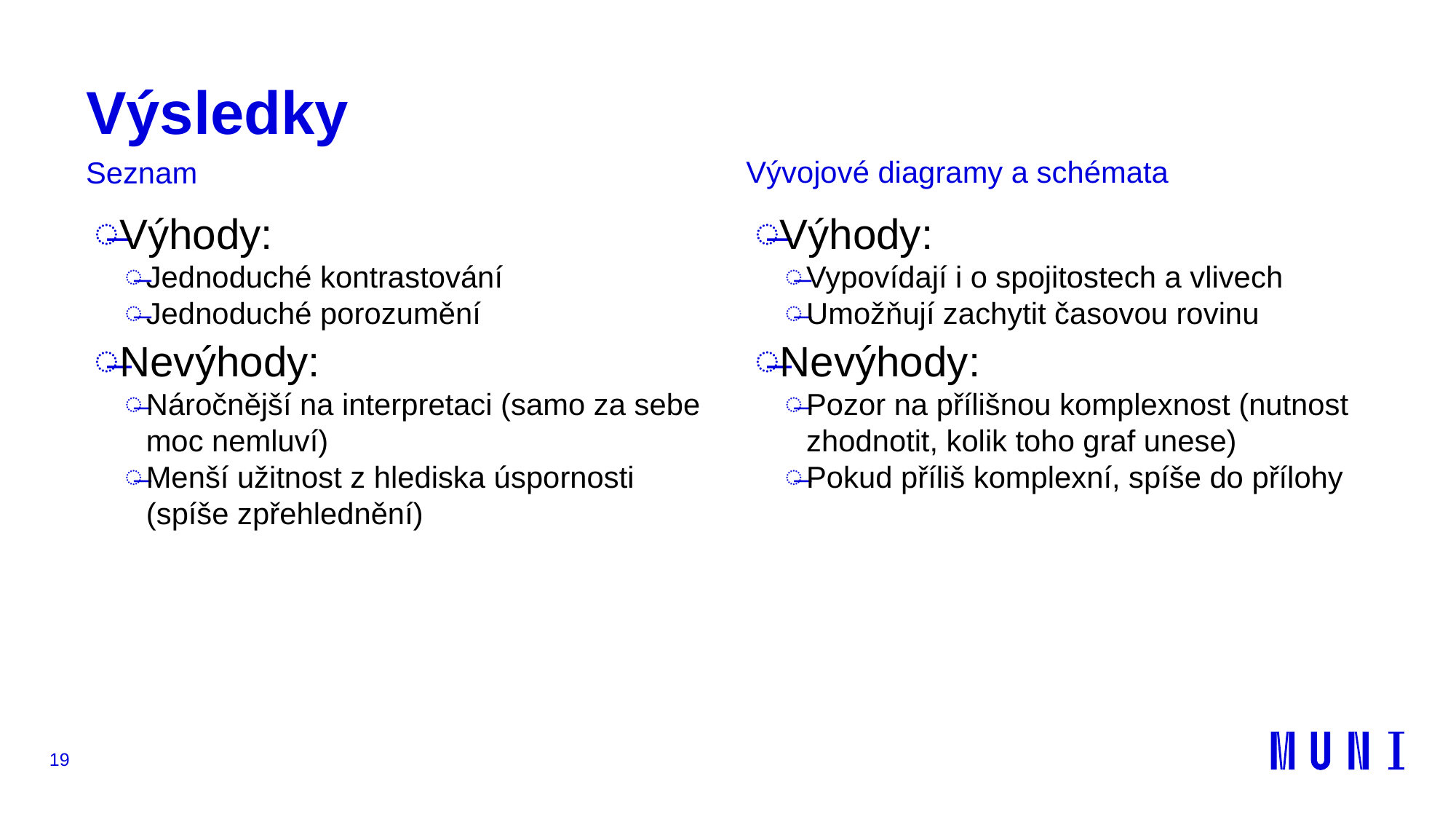

# Výsledky
Vývojové diagramy a schémata
Seznam
Výhody:
Jednoduché kontrastování
Jednoduché porozumění
Nevýhody:
Náročnější na interpretaci (samo za sebe moc nemluví)
Menší užitnost z hlediska úspornosti (spíše zpřehlednění)
Výhody:
Vypovídají i o spojitostech a vlivech
Umožňují zachytit časovou rovinu
Nevýhody:
Pozor na přílišnou komplexnost (nutnost zhodnotit, kolik toho graf unese)
Pokud příliš komplexní, spíše do přílohy
19